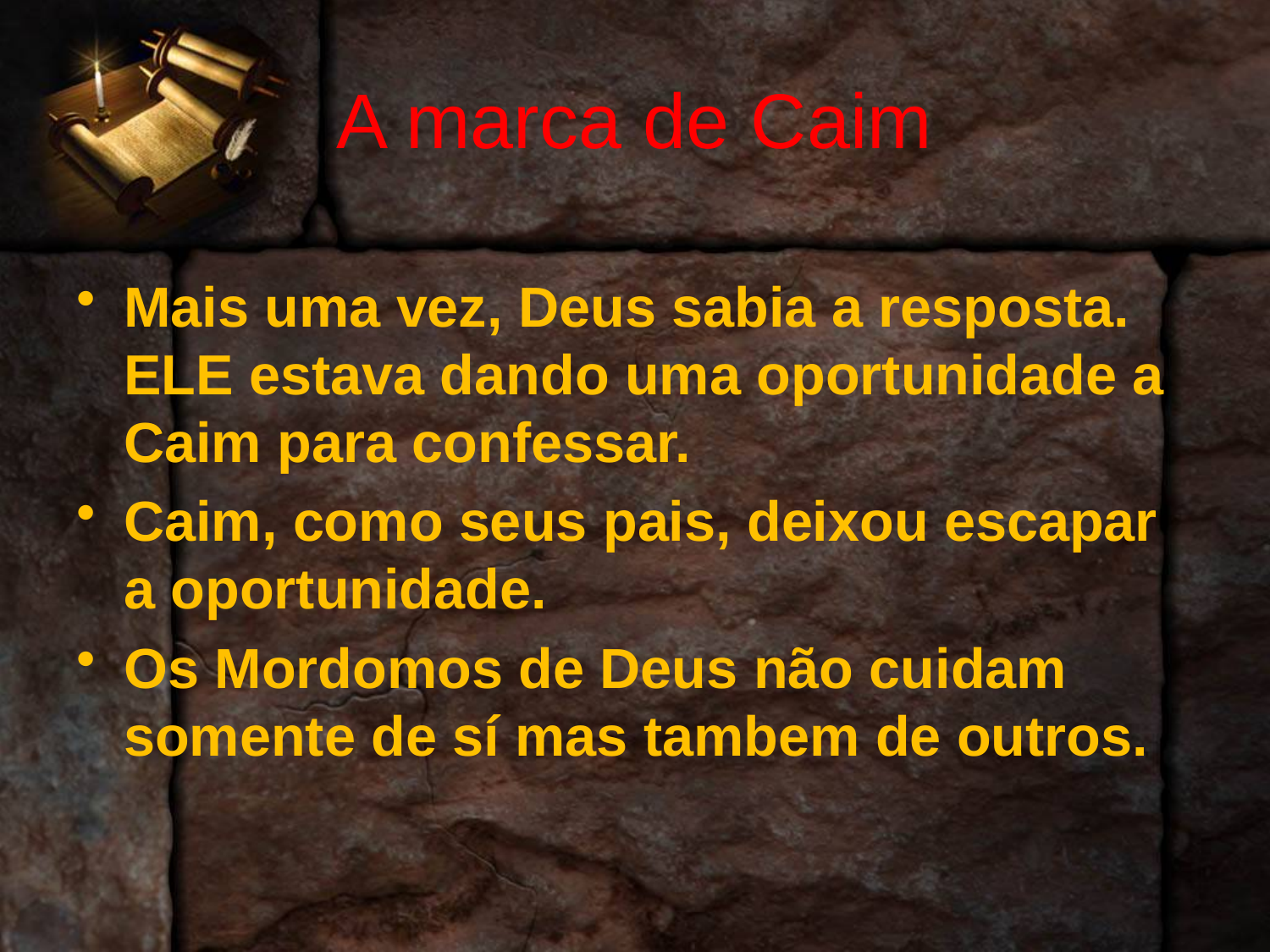

# A marca de Caim
Mais uma vez, Deus sabia a resposta.  ELE estava dando uma oportunidade a Caim para confessar.
Caim, como seus pais, deixou escapar a oportunidade.
Os Mordomos de Deus não cuidam somente de sí mas tambem de outros.